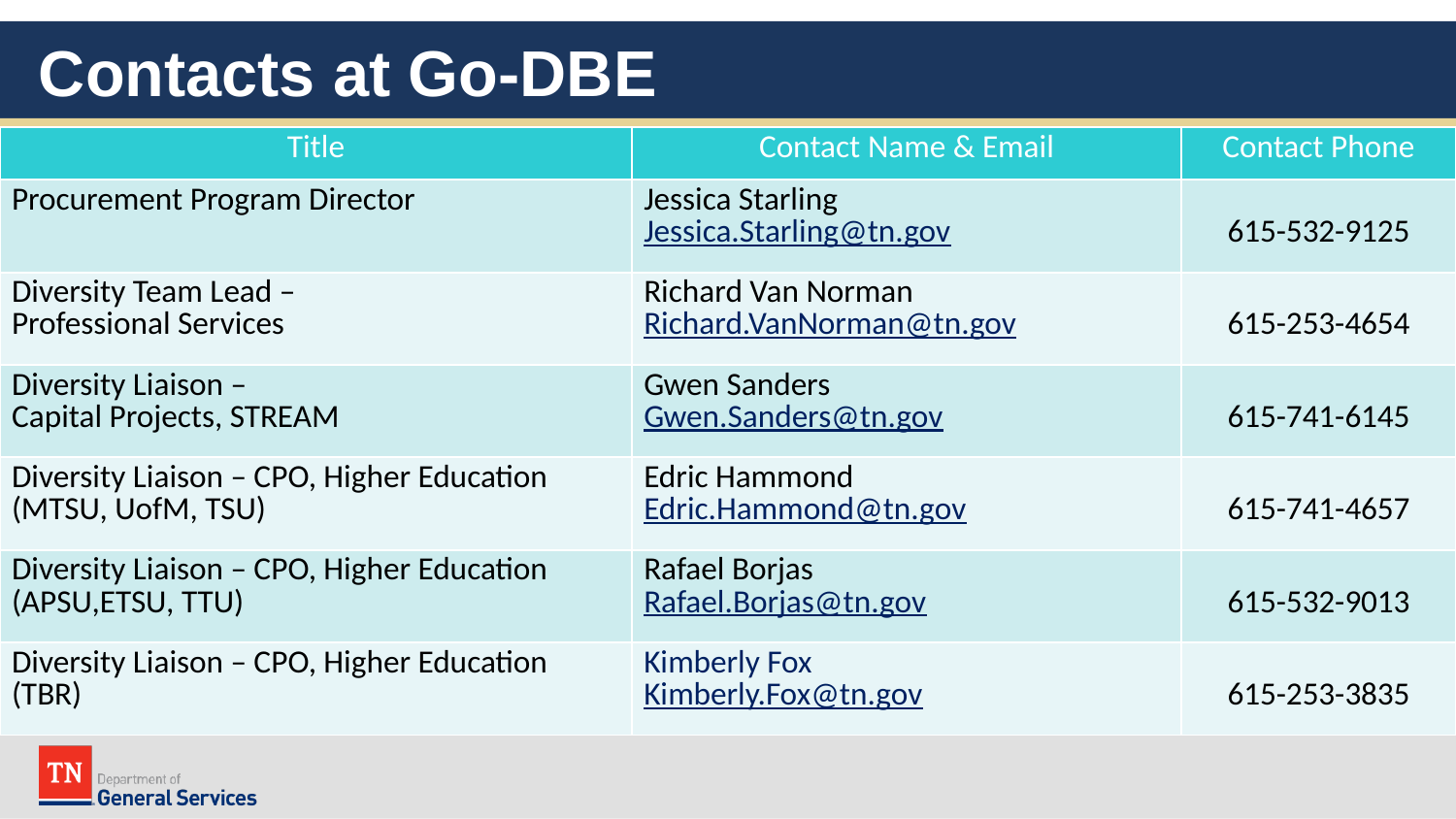

# Contacts at Go-DBE
| Title | Contact Name & Email | Contact Phone |
| --- | --- | --- |
| Procurement Program Director | Jessica Starling Jessica.Starling@tn.gov | 615-532-9125 |
| Diversity Team Lead – Professional Services | Richard Van Norman Richard.VanNorman@tn.gov | 615-253-4654 |
| Diversity Liaison – Capital Projects, STREAM | Gwen Sanders Gwen.Sanders@tn.gov | 615-741-6145 |
| Diversity Liaison – CPO, Higher Education (MTSU, UofM, TSU) | Edric Hammond Edric.Hammond@tn.gov | 615-741-4657 |
| Diversity Liaison – CPO, Higher Education (APSU,ETSU, TTU) | Rafael Borjas Rafael.Borjas@tn.gov | 615-532-9013 |
| Diversity Liaison – CPO, Higher Education (TBR) | Kimberly Fox Kimberly.Fox@tn.gov | 615-253-3835 |